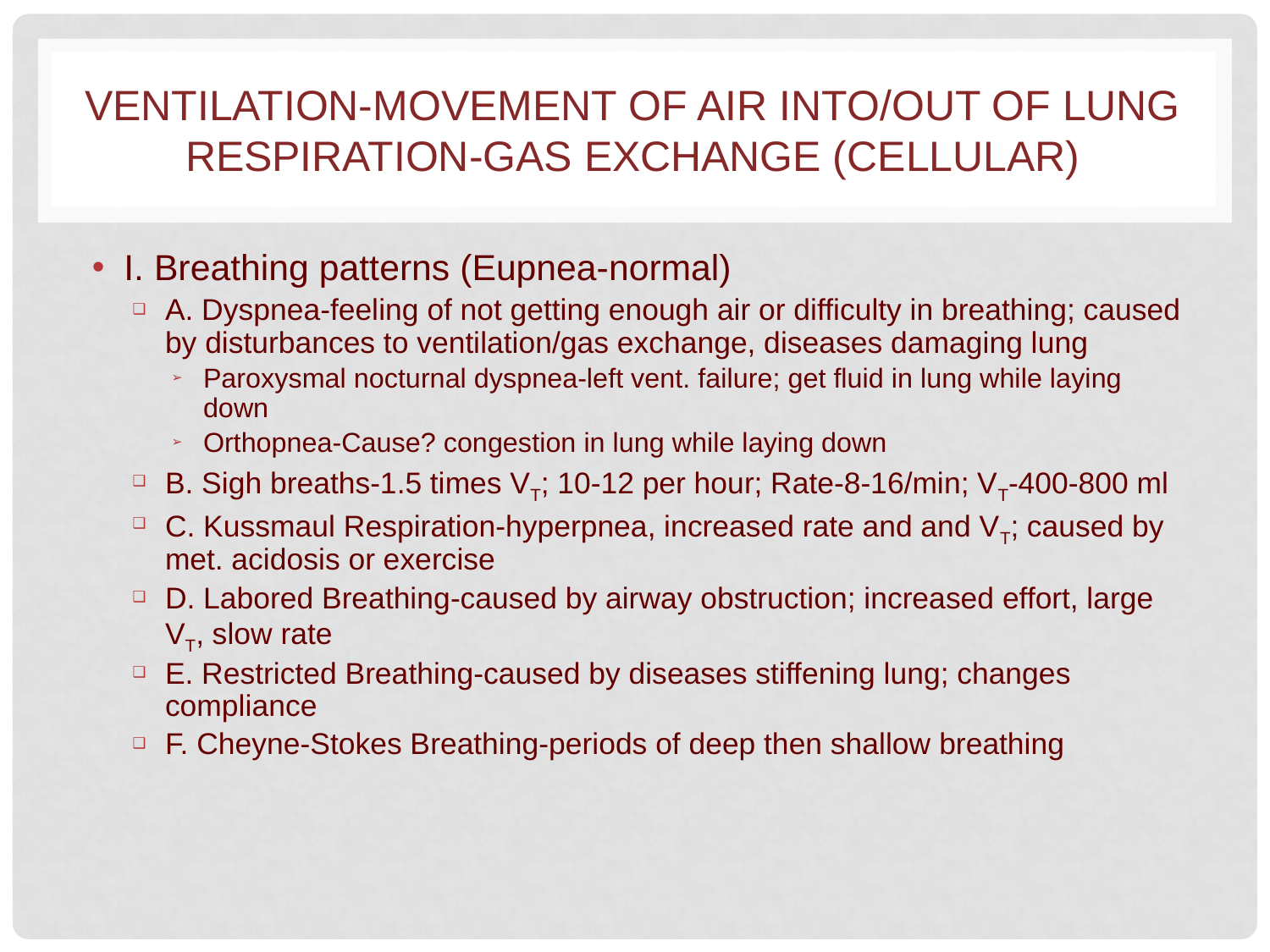

# VENTILATION-MOVEMENT OF AIR INTO/OUT OF LUNG RESPIRATION-GAS EXCHANGE (CELLULAR)
I. Breathing patterns (Eupnea-normal)
A. Dyspnea-feeling of not getting enough air or difficulty in breathing; caused by disturbances to ventilation/gas exchange, diseases damaging lung
Paroxysmal nocturnal dyspnea-left vent. failure; get fluid in lung while laying down
Orthopnea-Cause? congestion in lung while laying down
B. Sigh breaths-1.5 times VT; 10-12 per hour; Rate-8-16/min; VT-400-800 ml
C. Kussmaul Respiration-hyperpnea, increased rate and and VT; caused by met. acidosis or exercise
D. Labored Breathing-caused by airway obstruction; increased effort, large VT, slow rate
E. Restricted Breathing-caused by diseases stiffening lung; changes compliance
F. Cheyne-Stokes Breathing-periods of deep then shallow breathing